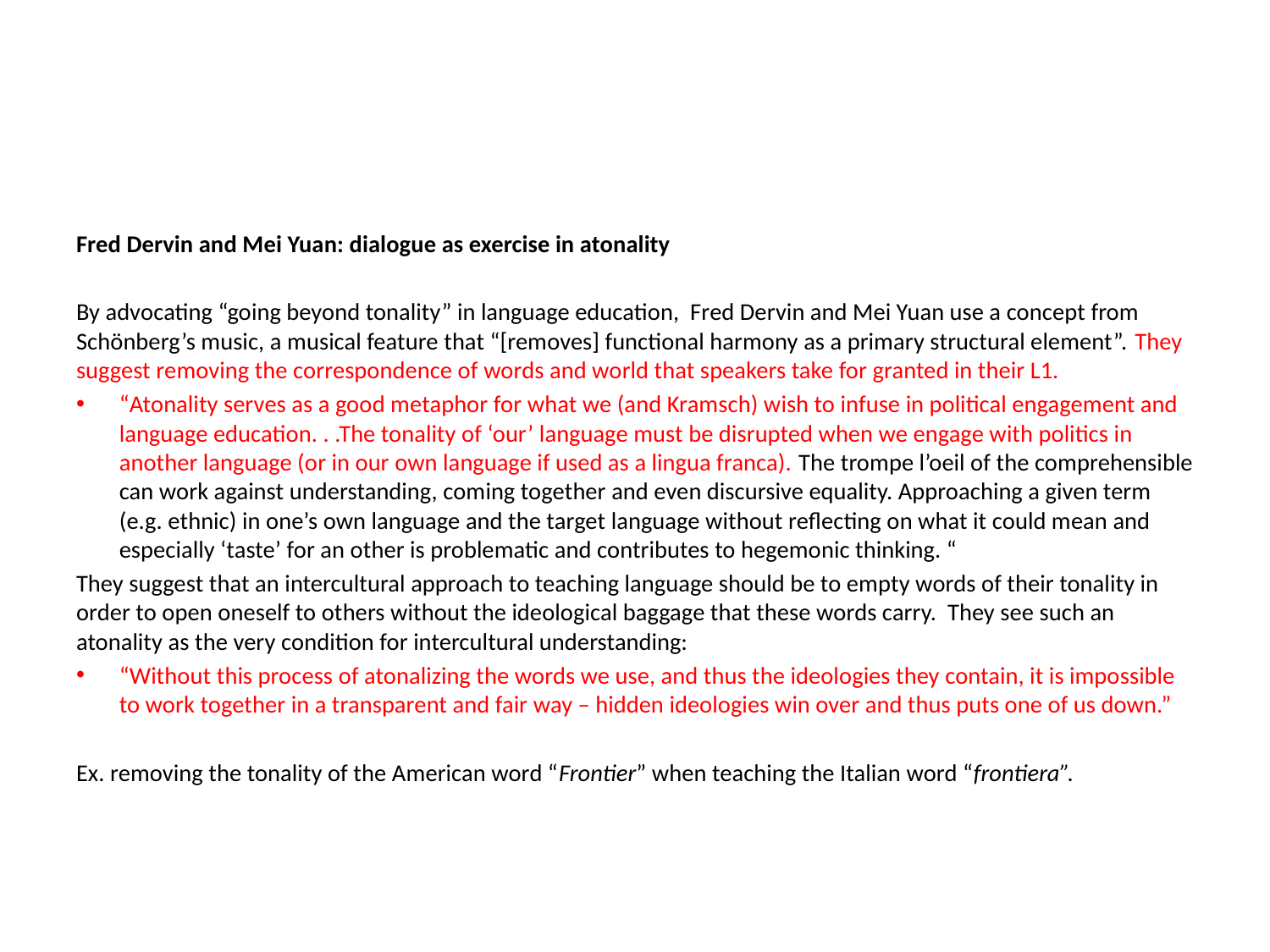

#
Fred Dervin and Mei Yuan: dialogue as exercise in atonality

By advocating “going beyond tonality” in language education,  Fred Dervin and Mei Yuan use a concept from Schönberg’s music, a musical feature that “[removes] functional harmony as a primary structural element”. They suggest removing the correspondence of words and world that speakers take for granted in their L1.
“Atonality serves as a good metaphor for what we (and Kramsch) wish to infuse in political engagement and language education. . .The tonality of ‘our’ language must be disrupted when we engage with politics in another language (or in our own language if used as a lingua franca). The trompe l’oeil of the comprehensible can work against understanding, coming together and even discursive equality. Approaching a given term (e.g. ethnic) in one’s own language and the target language without reflecting on what it could mean and especially ‘taste’ for an other is problematic and contributes to hegemonic thinking. “
They suggest that an intercultural approach to teaching language should be to empty words of their tonality in order to open oneself to others without the ideological baggage that these words carry.  They see such an atonality as the very condition for intercultural understanding:
“Without this process of atonalizing the words we use, and thus the ideologies they contain, it is impossible to work together in a transparent and fair way – hidden ideologies win over and thus puts one of us down.”

Ex. removing the tonality of the American word “Frontier” when teaching the Italian word “frontiera”.